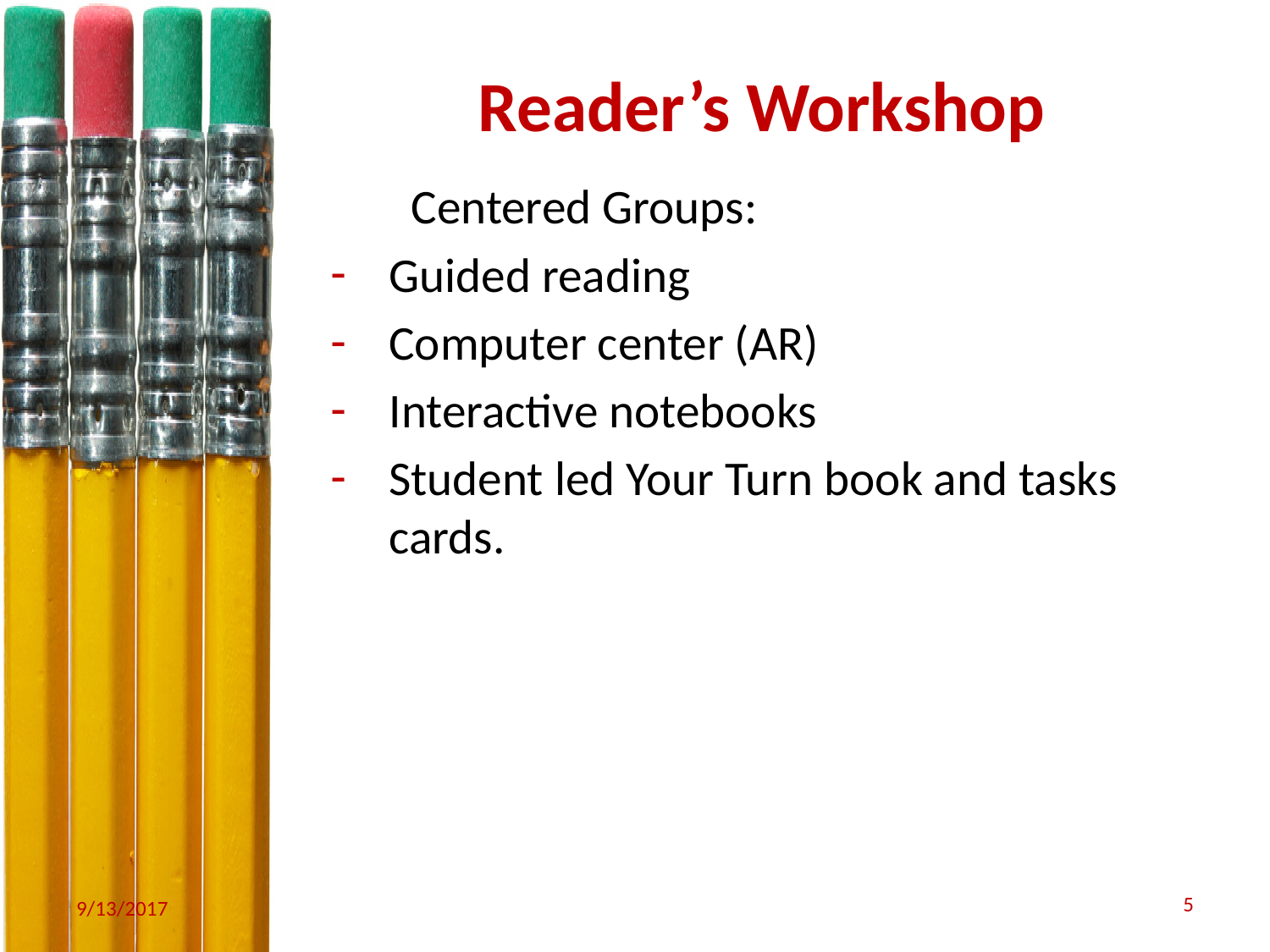

# Reader’s Workshop
	  Centered Groups:
Guided reading
Computer center (AR)
Interactive notebooks
Student led Your Turn book and tasks cards.
5
9/13/2017